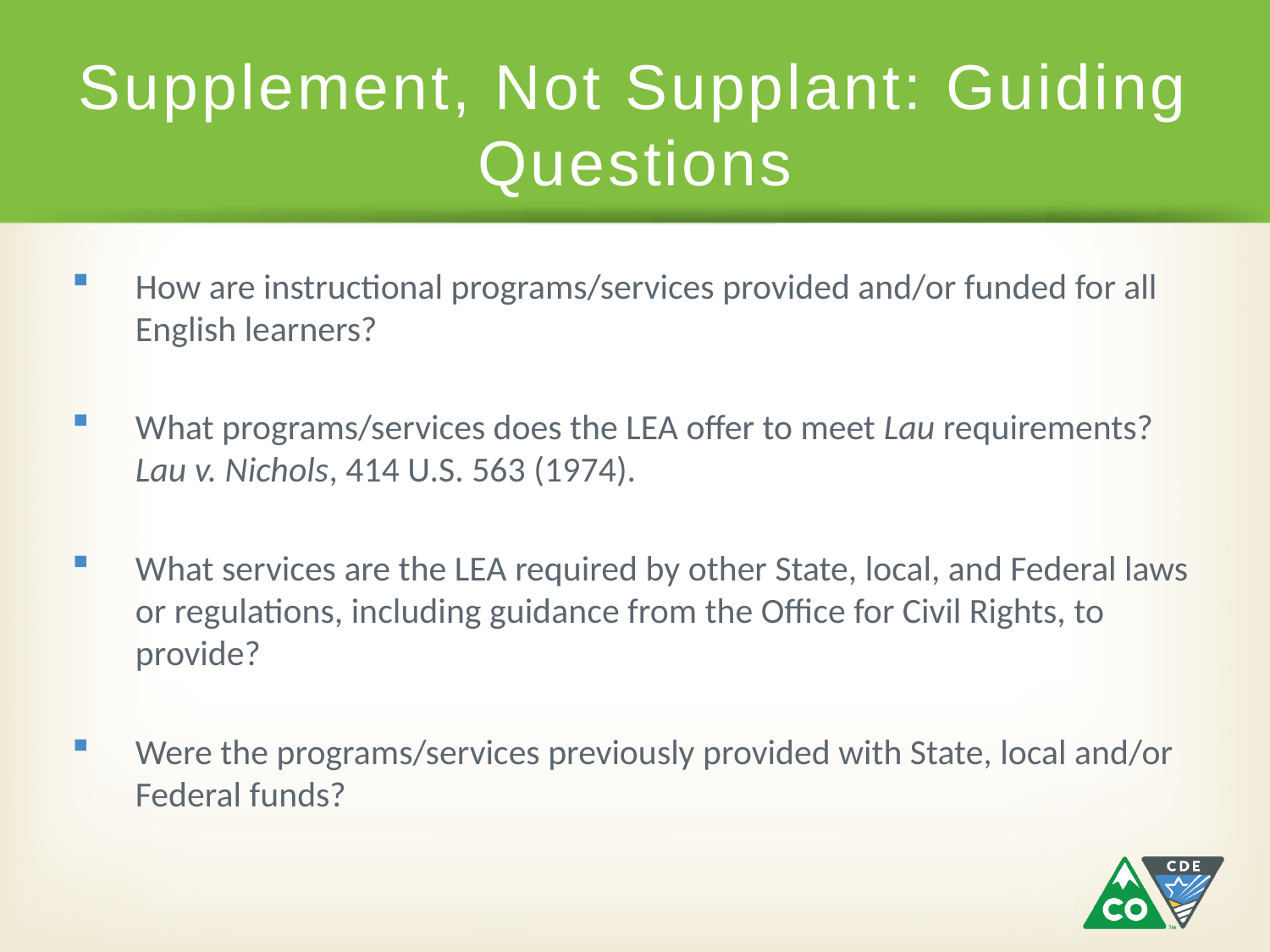

# Supplement, Not Supplant: Guiding Questions
How are instructional programs/services provided and/or funded for all English learners?

What programs/services does the LEA offer to meet Lau requirements? Lau v. Nichols, 414 U.S. 563 (1974).

What services are the LEA required by other State, local, and Federal laws or regulations, including guidance from the Office for Civil Rights, to provide?

Were the programs/services previously provided with State, local and/or Federal funds?